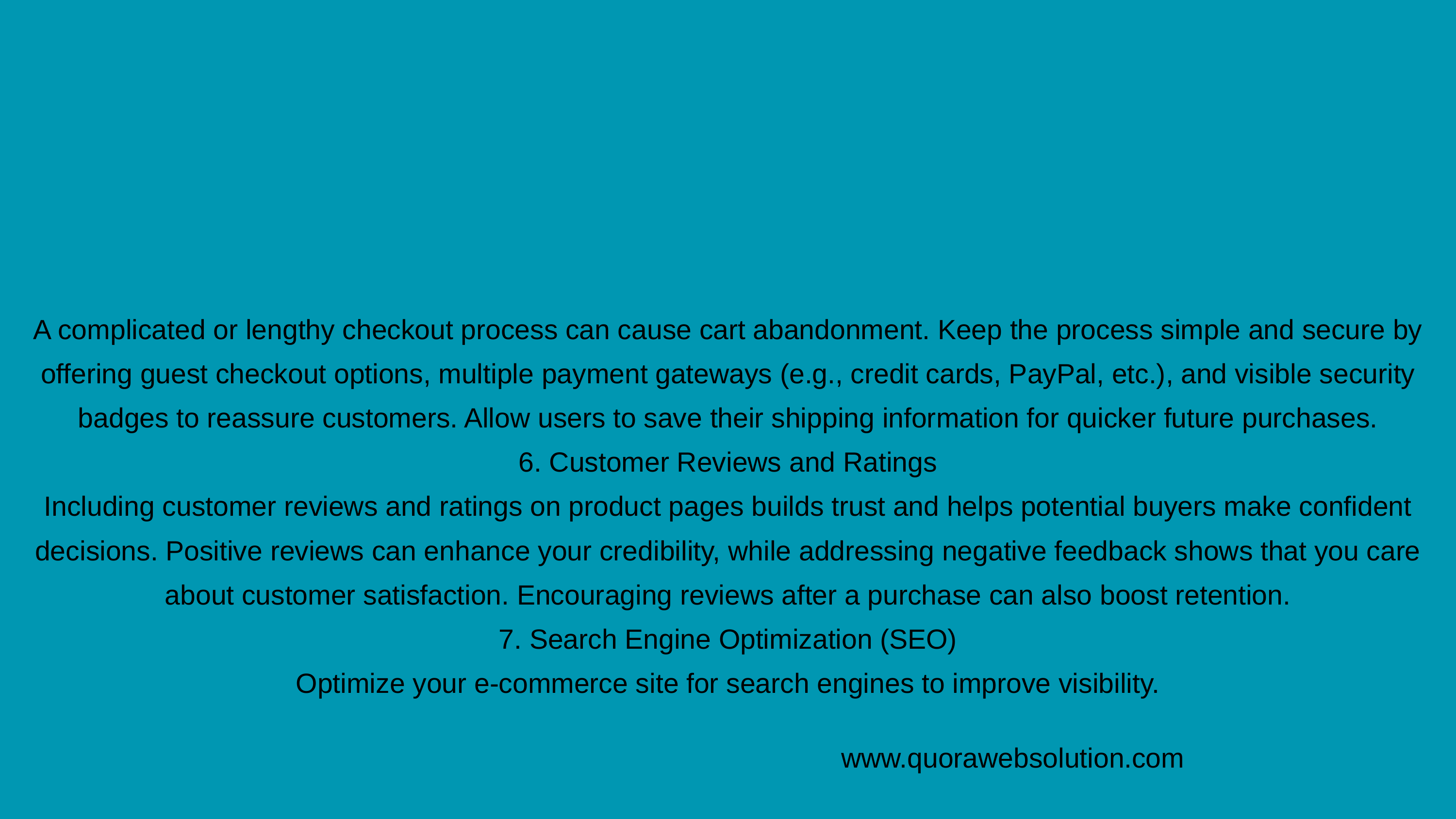

A complicated or lengthy checkout process can cause cart abandonment. Keep the process simple and secure by offering guest checkout options, multiple payment gateways (e.g., credit cards, PayPal, etc.), and visible security badges to reassure customers. Allow users to save their shipping information for quicker future purchases.
6. Customer Reviews and Ratings
Including customer reviews and ratings on product pages builds trust and helps potential buyers make confident decisions. Positive reviews can enhance your credibility, while addressing negative feedback shows that you care about customer satisfaction. Encouraging reviews after a purchase can also boost retention.
7. Search Engine Optimization (SEO)
Optimize your e-commerce site for search engines to improve visibility.
www.quorawebsolution.com